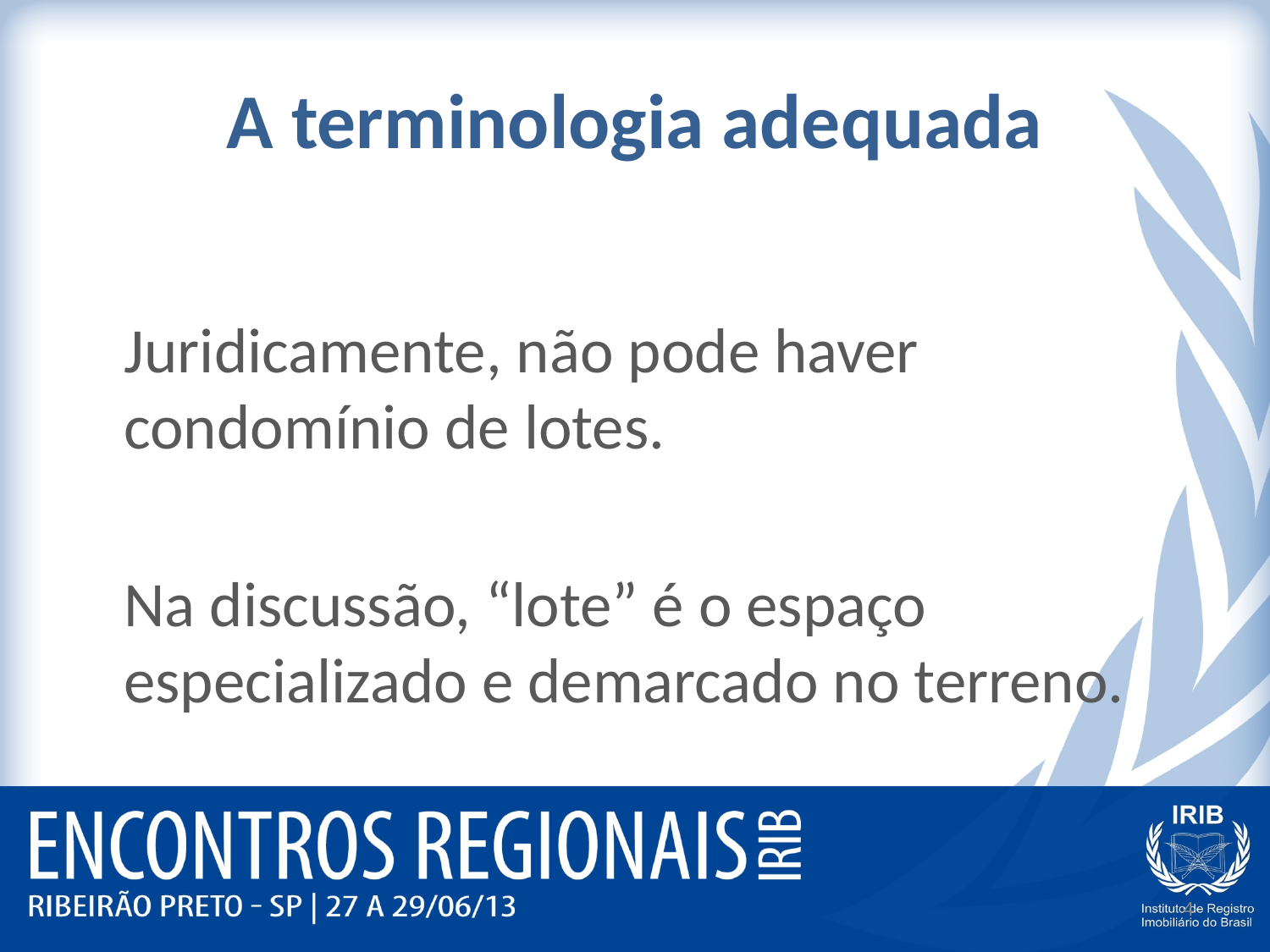

# A terminologia adequada

	Juridicamente, não pode haver condomínio de lotes.

	Na discussão, “lote” é o espaço especializado e demarcado no terreno.
4